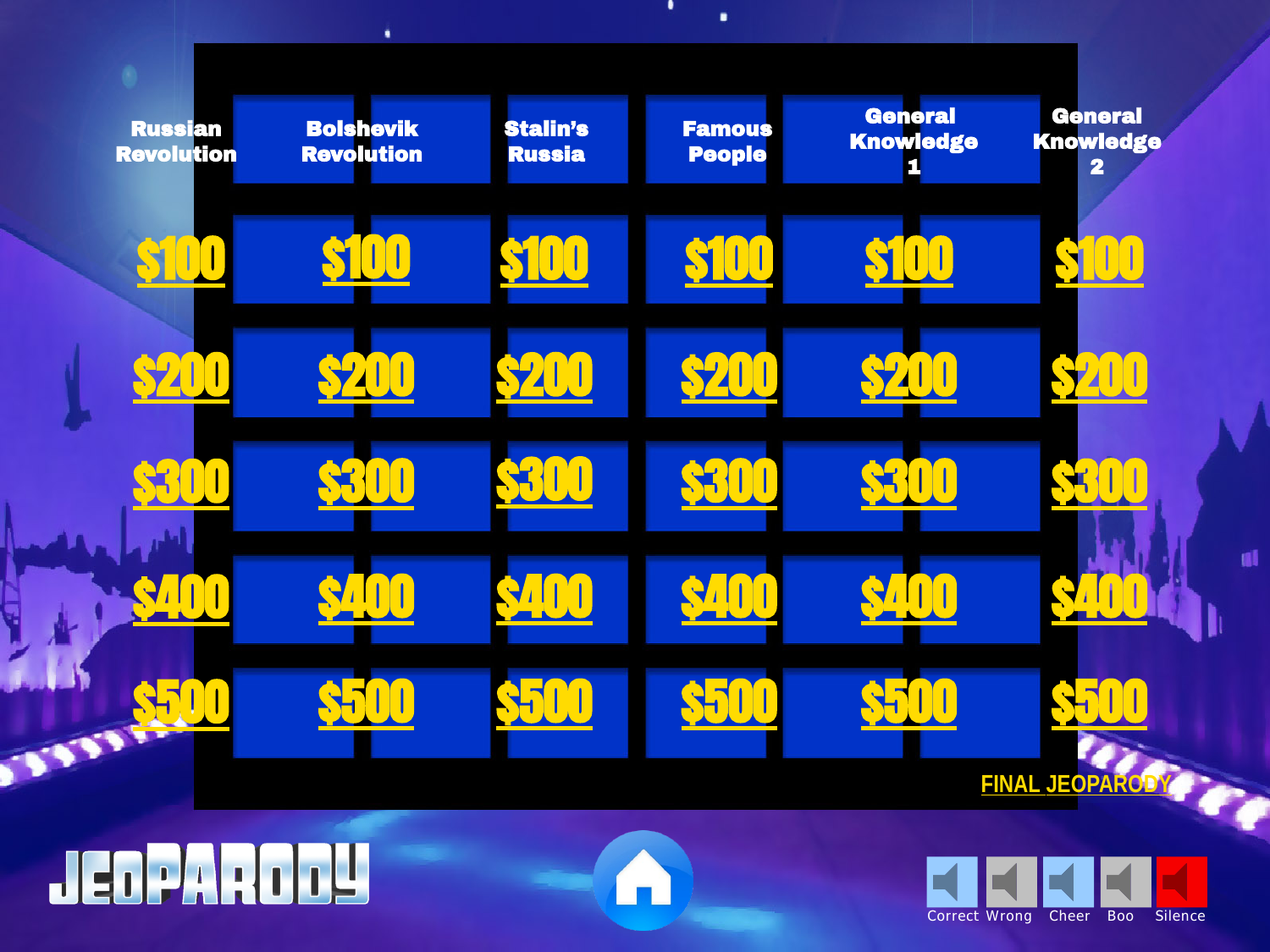

General
Knowledge
1
General
Knowledge 2
Bolshevik
Revolution
Stalin’s
Russia
Famous
People
Russian
Revolution
$100
$100
$100
$100
$100
$100
$200
$200
$200
$200
$200
$200
$300
$300
$300
$300
$300
$300
$400
$400
$400
$400
$400
$400
$500
$500
$500
$500
$500
$500
FINAL JEOPARODY